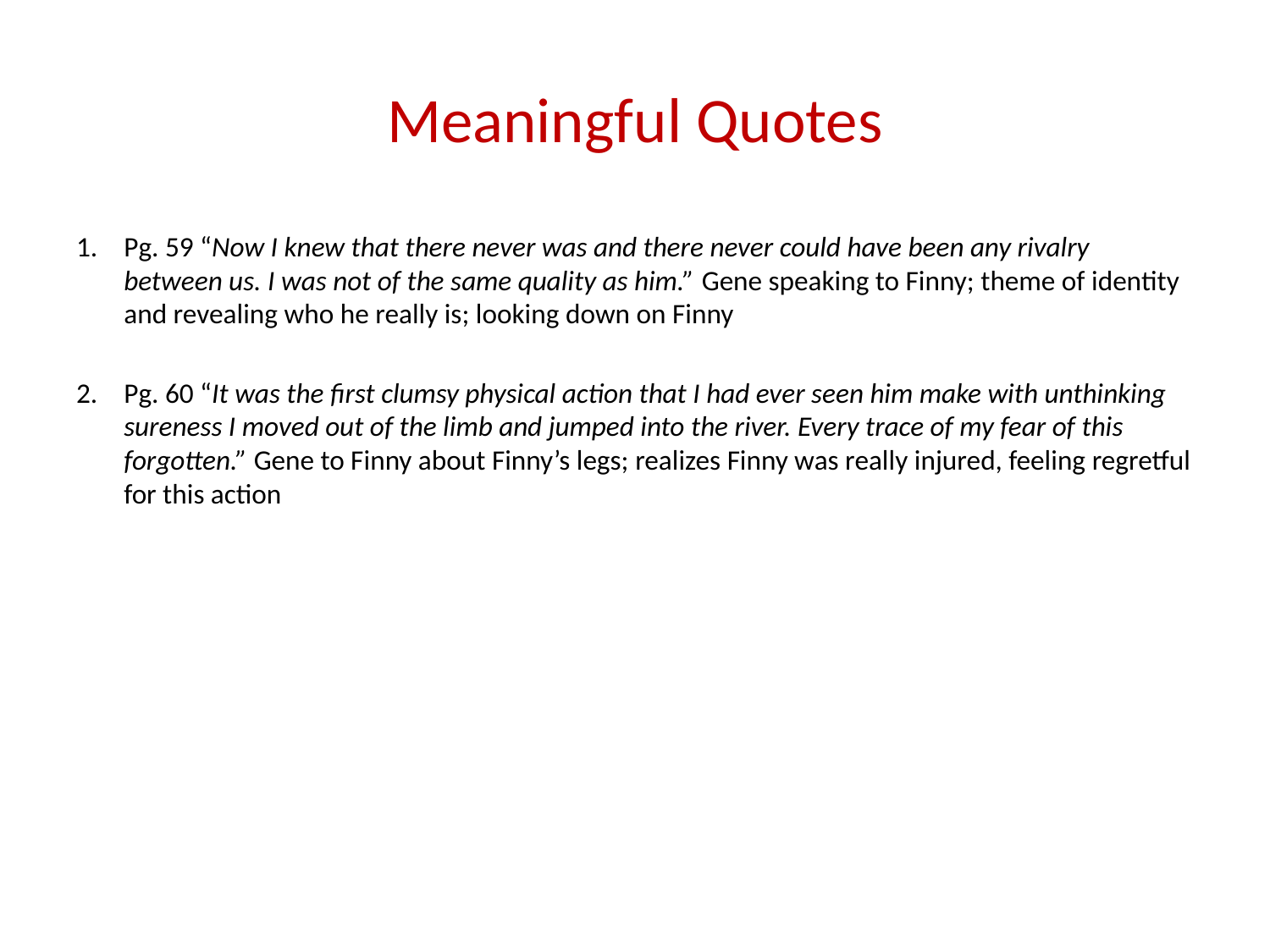

# Meaningful Quotes
Pg. 59 “Now I knew that there never was and there never could have been any rivalry between us. I was not of the same quality as him.” Gene speaking to Finny; theme of identity and revealing who he really is; looking down on Finny

Pg. 60 “It was the first clumsy physical action that I had ever seen him make with unthinking sureness I moved out of the limb and jumped into the river. Every trace of my fear of this forgotten.” Gene to Finny about Finny’s legs; realizes Finny was really injured, feeling regretful for this action